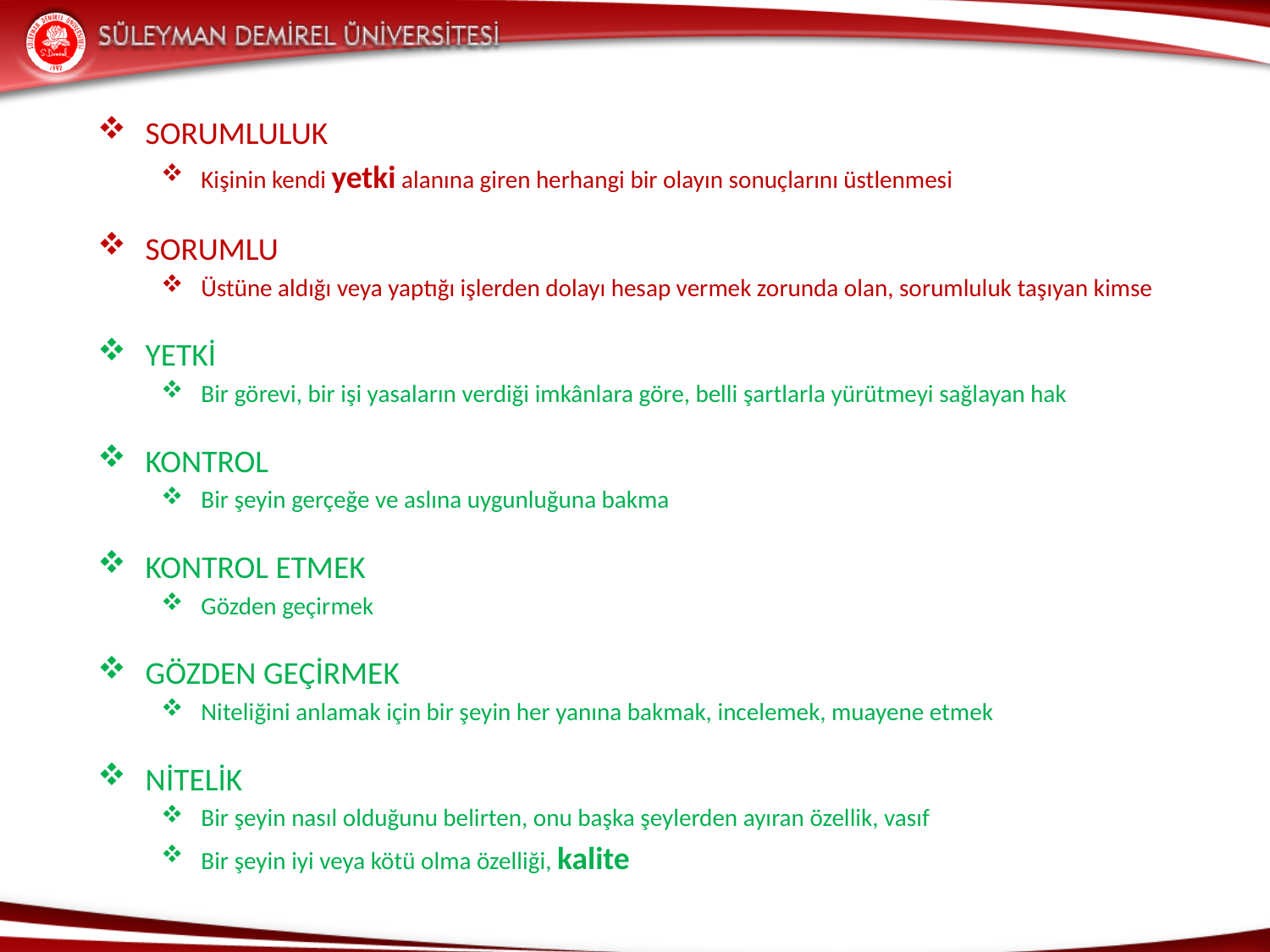

SORUMLULUK
Kişinin kendi yetki alanına giren herhangi bir olayın sonuçlarını üstlenmesi

SORUMLU
Üstüne aldığı veya yaptığı işlerden dolayı hesap vermek zorunda olan, sorumluluk taşıyan kimse

YETKİ
Bir görevi, bir işi yasaların verdiği imkânlara göre, belli şartlarla yürütmeyi sağlayan hak

KONTROL
Bir şeyin gerçeğe ve aslına uygunluğuna bakma

KONTROL ETMEK
Gözden geçirmek

GÖZDEN GEÇİRMEK
Niteliğini anlamak için bir şeyin her yanına bakmak, incelemek, muayene etmek

NİTELİK
Bir şeyin nasıl olduğunu belirten, onu başka şeylerden ayıran özellik, vasıf
Bir şeyin iyi veya kötü olma özelliği, kalite